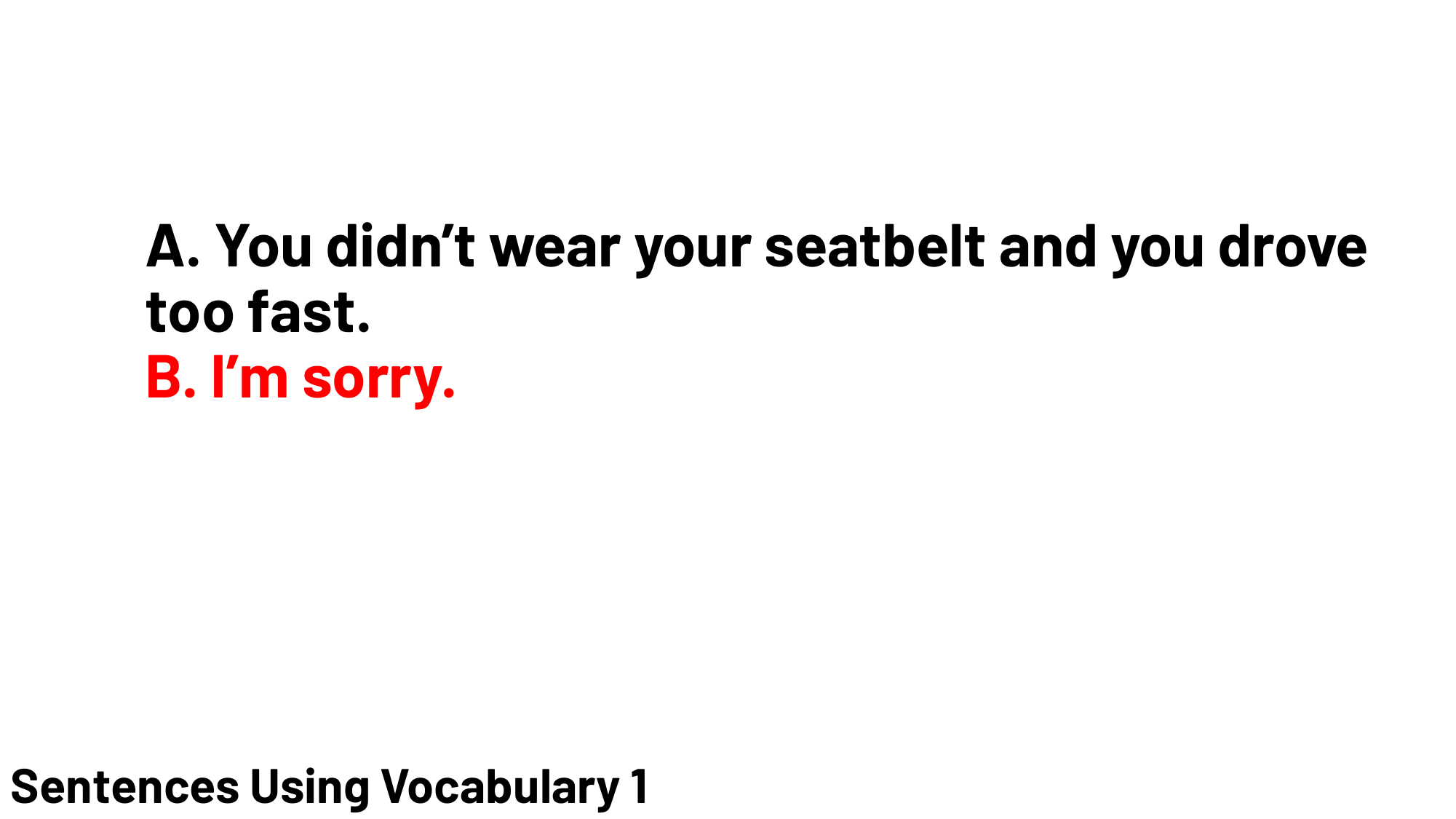

# A. You didn’t wear your seatbelt and you drove too fast. B. I’m sorry.
Sentences Using Vocabulary 1